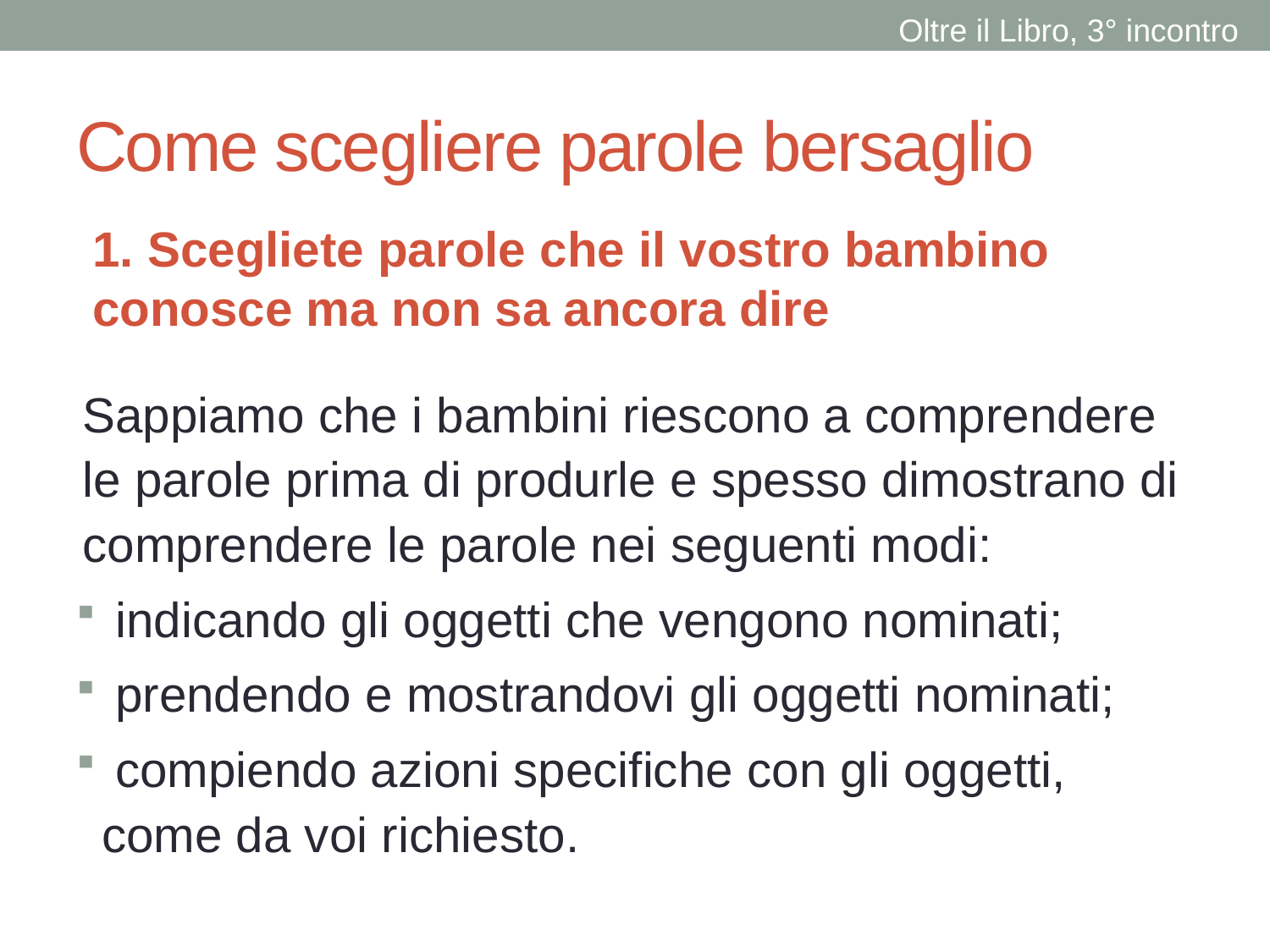

Oltre il Libro, 3° incontro
# Come scegliere parole bersaglio
1. Scegliete parole che il vostro bambino conosce ma non sa ancora dire
Sappiamo che i bambini riescono a comprendere le parole prima di produrle e spesso dimostrano di comprendere le parole nei seguenti modi:
 indicando gli oggetti che vengono nominati;
 prendendo e mostrandovi gli oggetti nominati;
 compiendo azioni specifiche con gli oggetti, come da voi richiesto.